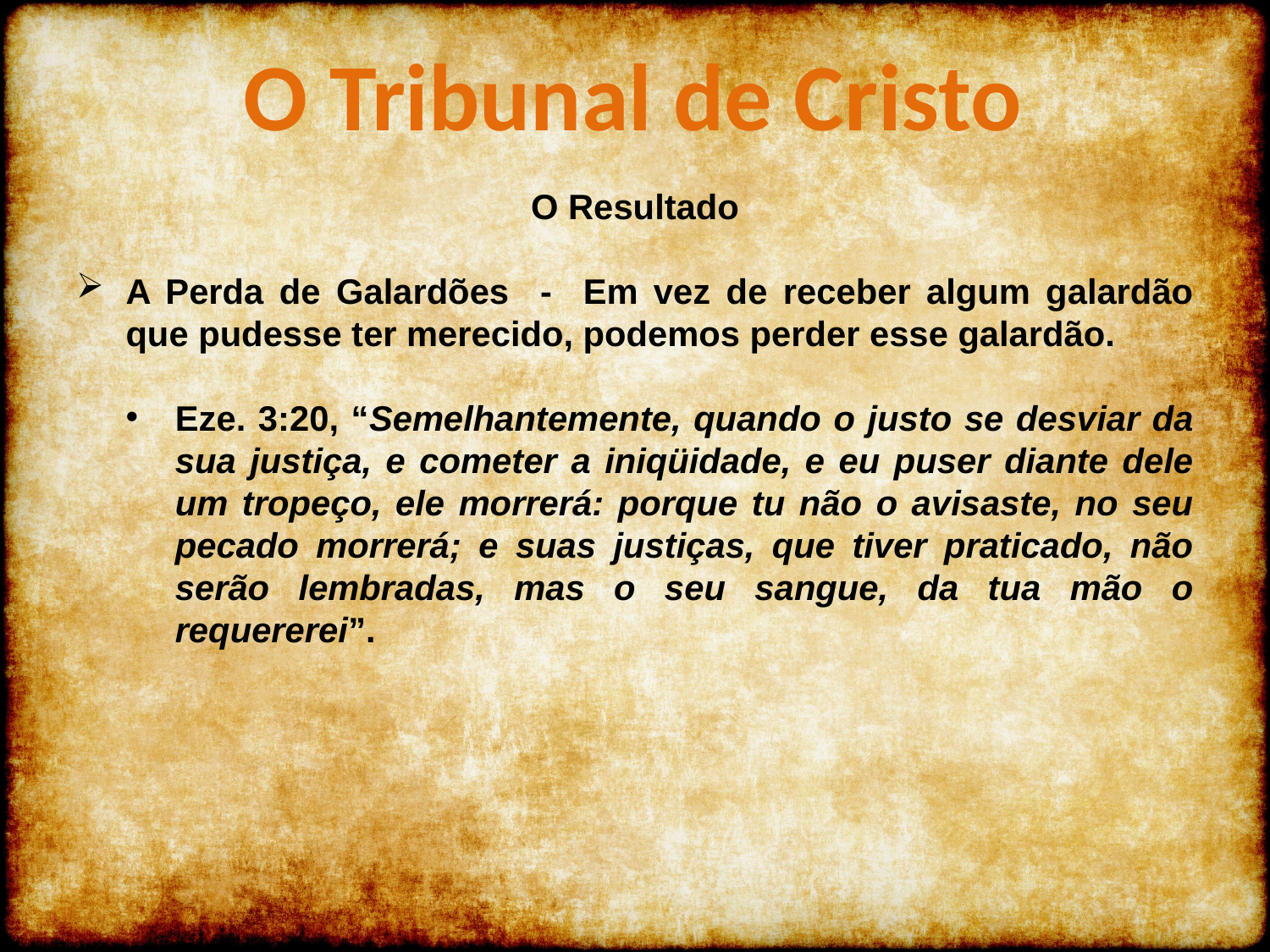

O Tribunal de Cristo
O Resultado

A Perda de Galardões  -  Em vez de receber algum galardão que pudesse ter merecido, podemos perder esse galardão.

Eze. 3:20, “Semelhantemente, quando o justo se desviar da sua justiça, e cometer a iniqüidade, e eu puser diante dele um tropeço, ele morrerá: porque tu não o avisaste, no seu pecado morrerá; e suas justiças, que tiver praticado, não serão lembradas, mas o seu sangue, da tua mão o requererei”.